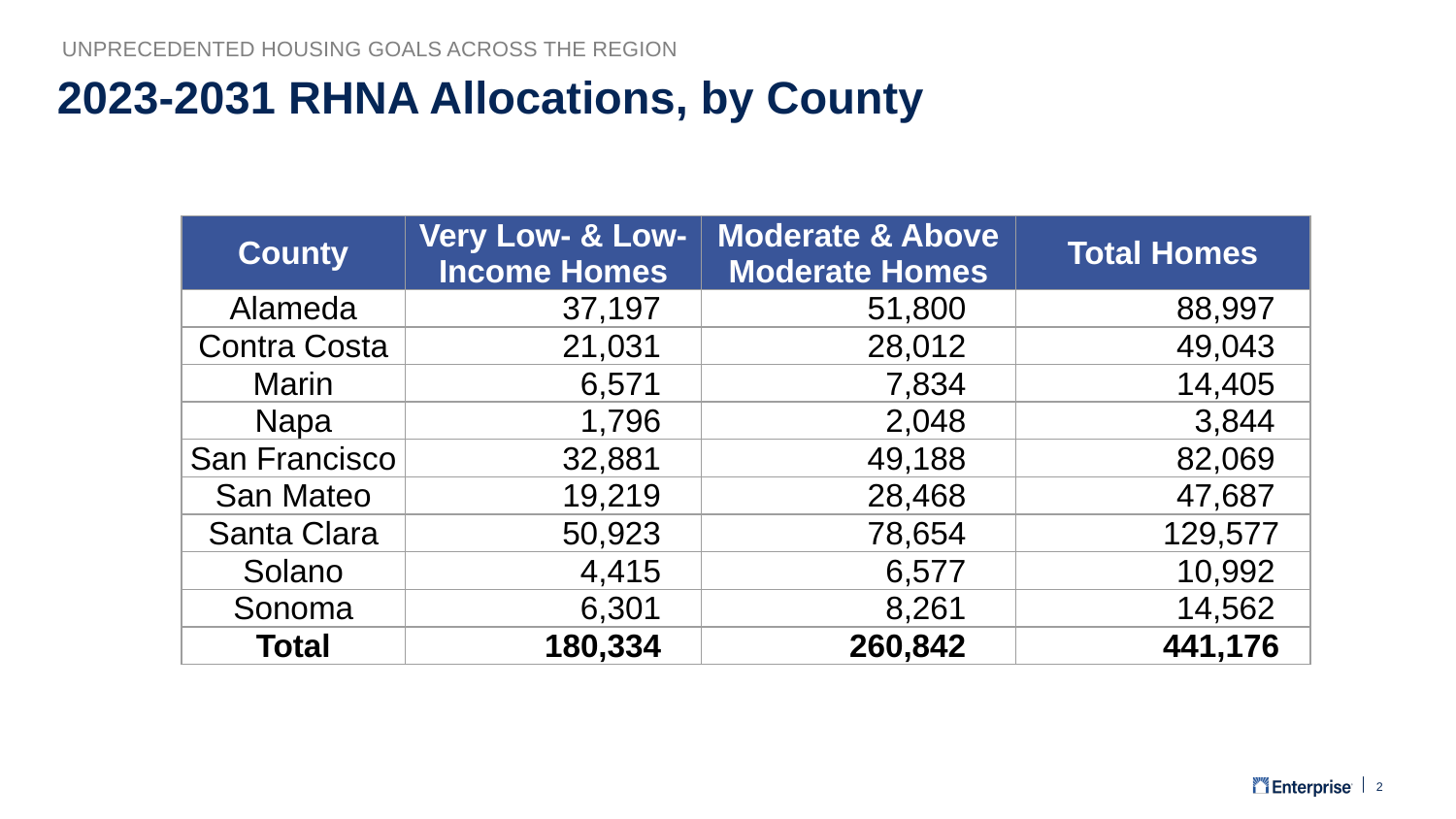

Unprecedented housing goals across the region
# 2023-2031 RHNA Allocations, by County
| County | Very Low- & Low-Income Homes | Moderate & Above Moderate Homes | Total Homes |
| --- | --- | --- | --- |
| Alameda | 37,197 | 51,800 | 88,997 |
| Contra Costa | 21,031 | 28,012 | 49,043 |
| Marin | 6,571 | 7,834 | 14,405 |
| Napa | 1,796 | 2,048 | 3,844 |
| San Francisco | 32,881 | 49,188 | 82,069 |
| San Mateo | 19,219 | 28,468 | 47,687 |
| Santa Clara | 50,923 | 78,654 | 129,577 |
| Solano | 4,415 | 6,577 | 10,992 |
| Sonoma | 6,301 | 8,261 | 14,562 |
| Total | 180,334 | 260,842 | 441,176 |
2